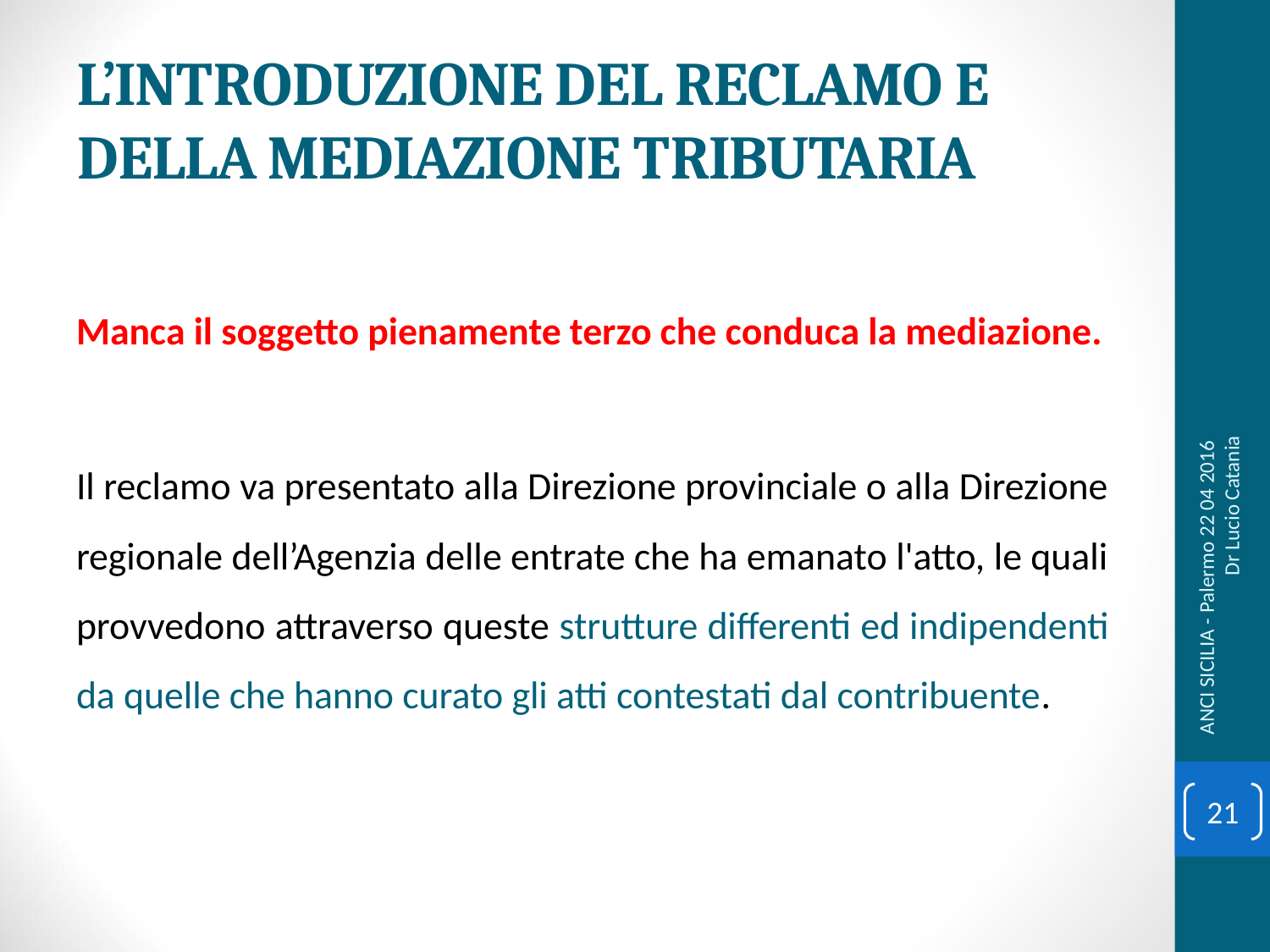

# L’INTRODUZIONE DEL RECLAMO E DELLA MEDIAZIONE TRIBUTARIA

Manca il soggetto pienamente terzo che conduca la mediazione.

Il reclamo va presentato alla Direzione provinciale o alla Direzione regionale dell’Agenzia delle entrate che ha emanato l'atto, le quali provvedono attraverso queste strutture differenti ed indipendenti da quelle che hanno curato gli atti contestati dal contribuente.

ANCI SICILIA - Palermo 22 04 2016     Dr Lucio Catania
21